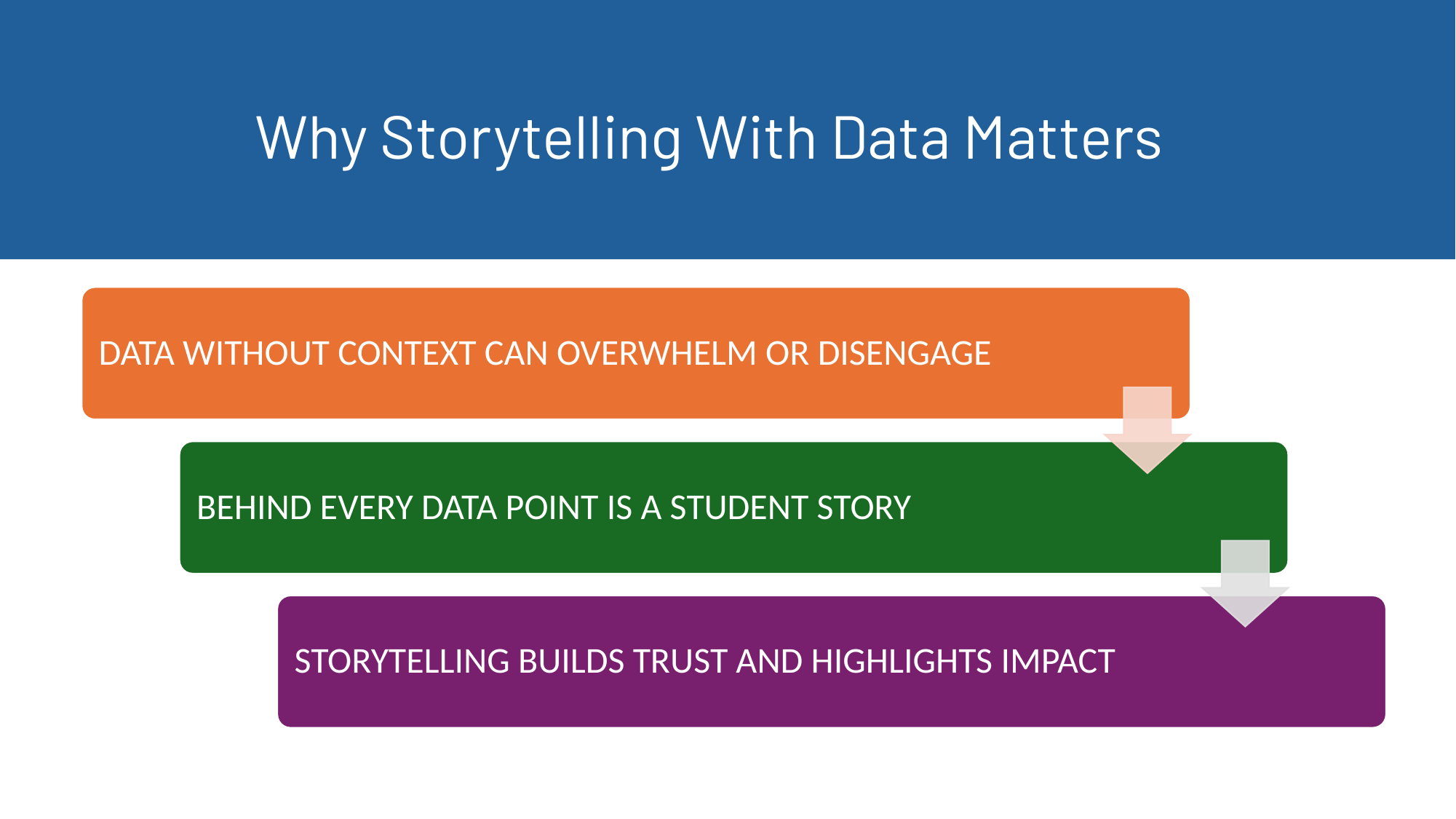

# Why Storytelling With Data Matters

DATA WITHOUT CONTEXT CAN OVERWHELM OR DISENGAGE

BEHIND EVERY DATA POINT IS A STUDENT STORY

STORYTELLING BUILDS TRUST AND HIGHLIGHTS IMPACT